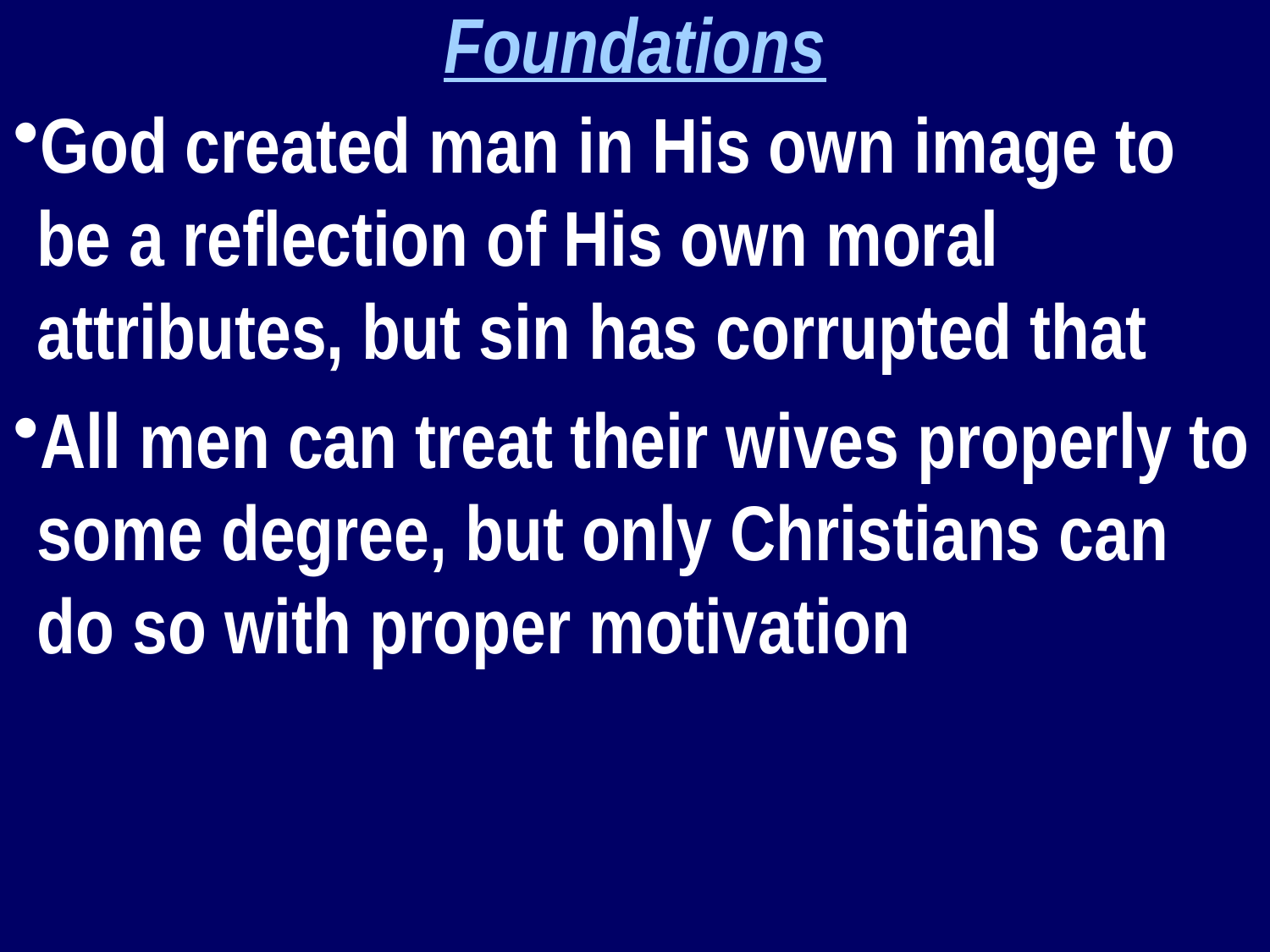

Foundations
God created man in His own image to be a reflection of His own moral attributes, but sin has corrupted that
All men can treat their wives properly to some degree, but only Christians can do so with proper motivation